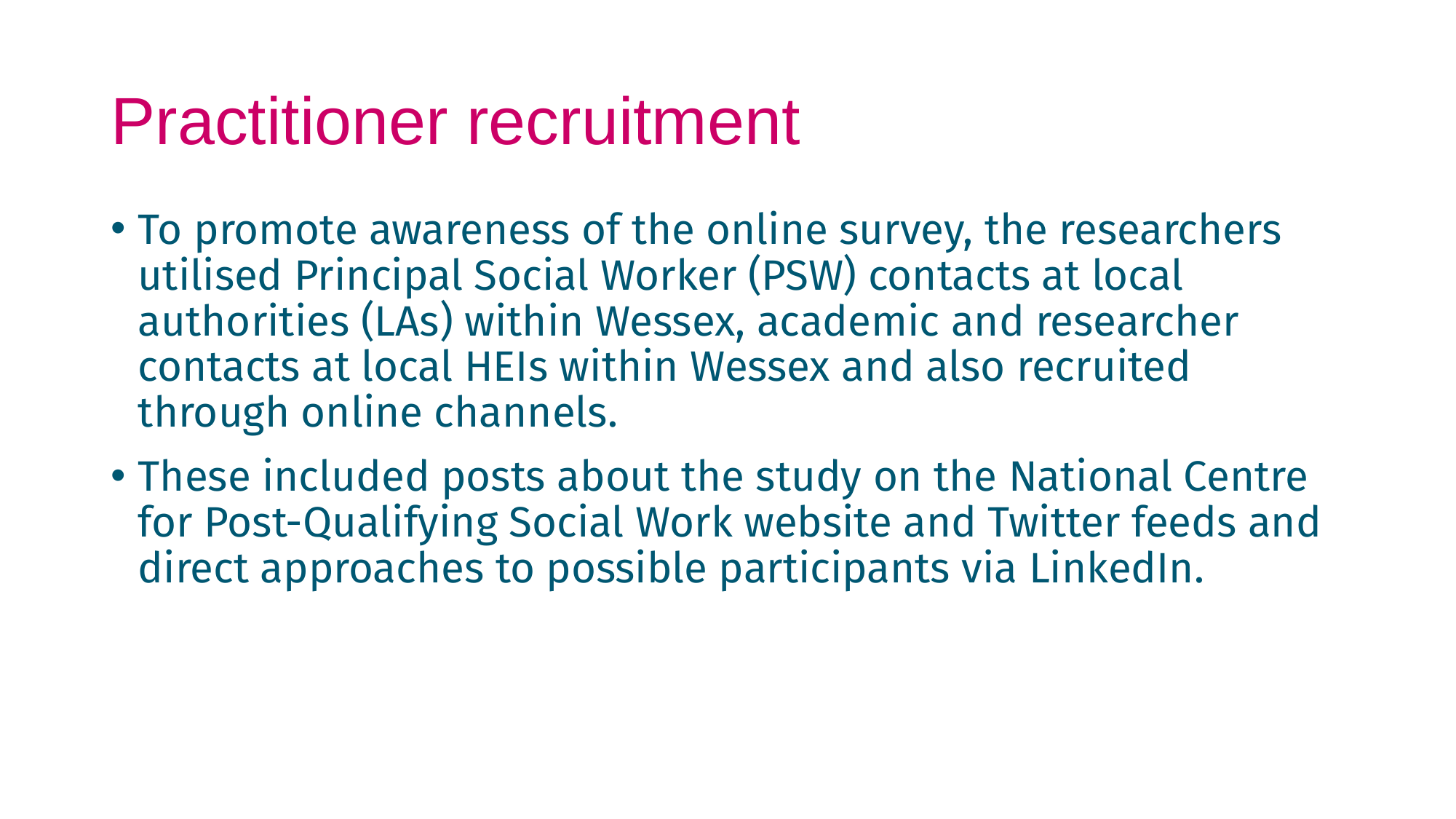

# Practitioner recruitment
To promote awareness of the online survey, the researchers utilised Principal Social Worker (PSW) contacts at local authorities (LAs) within Wessex, academic and researcher contacts at local HEIs within Wessex and also recruited through online channels.
These included posts about the study on the National Centre for Post-Qualifying Social Work website and Twitter feeds and direct approaches to possible participants via LinkedIn.